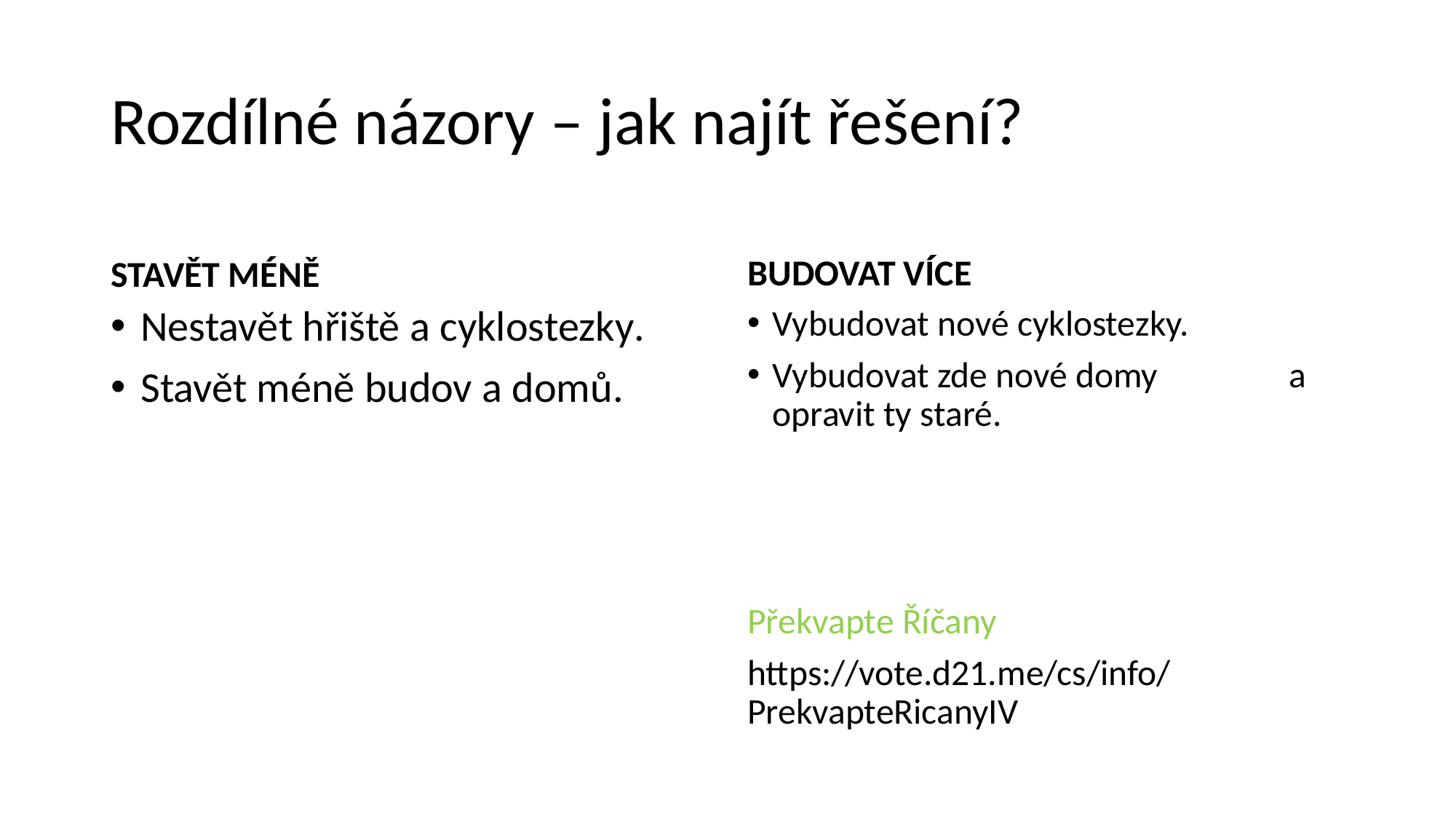

# Rozdílné názory – jak najít řešení?
BUDOVAT VÍCE
STAVĚT MÉNĚ
Nestavět hřiště a cyklostezky.
Stavět méně budov a domů.

Vybudovat nové cyklostezky.
Vybudovat zde nové domy                a opravit ty staré.

Překvapte Říčany
https://vote.d21.me/cs/info/PrekvapteRicanyIV